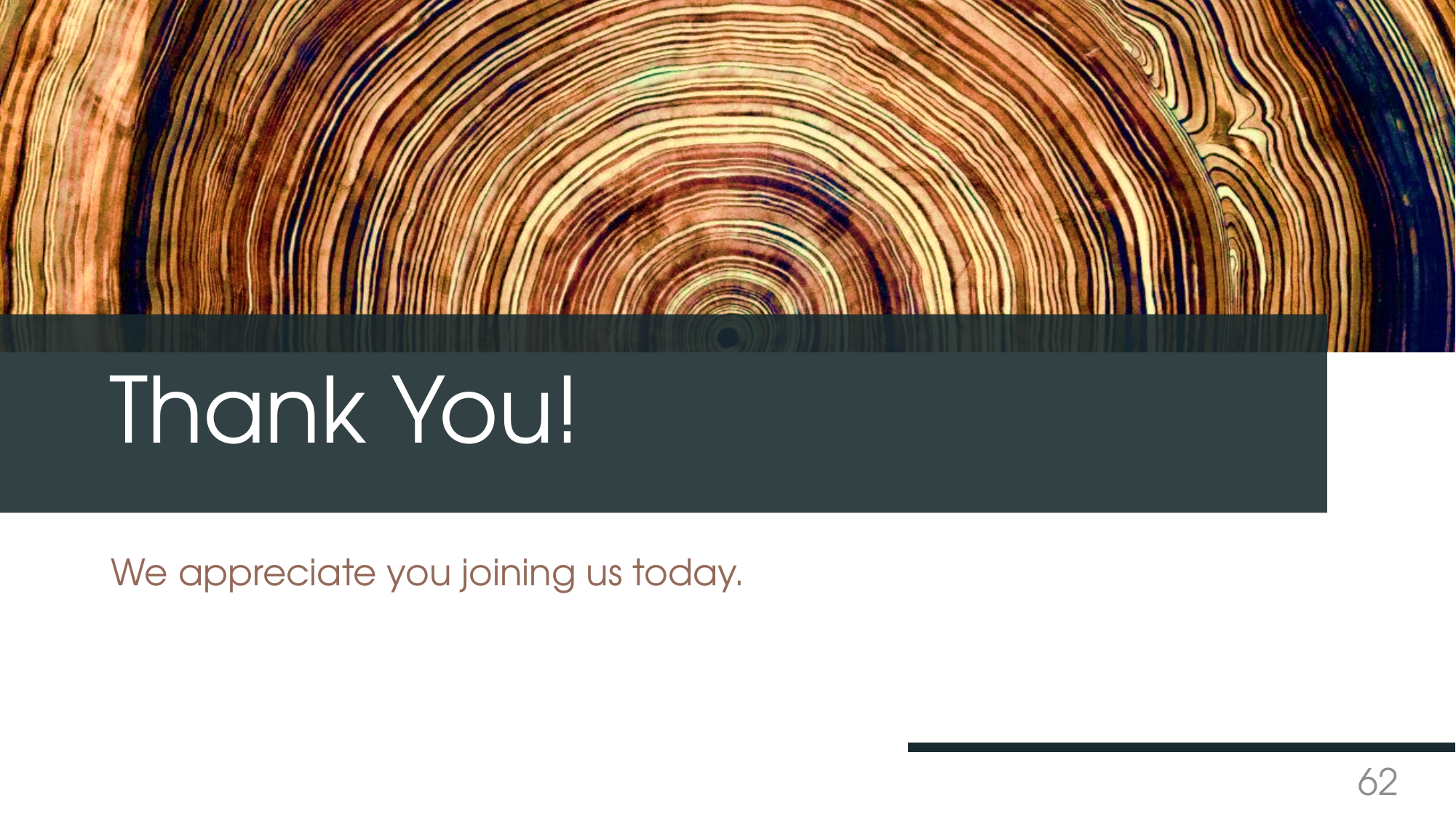

# Thank You!
We appreciate you joining us today.
62